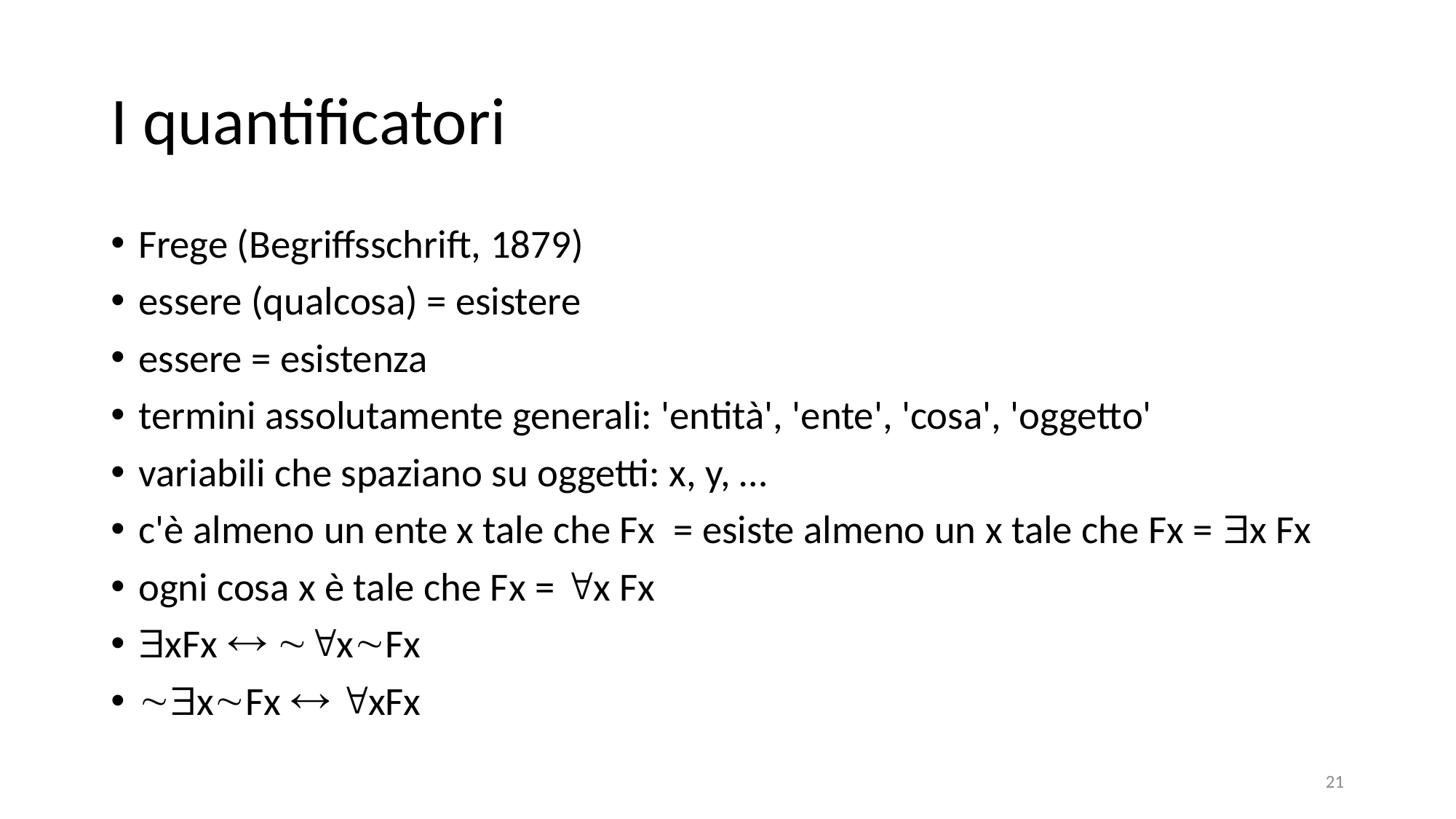

# I quantificatori
Frege (Begriffsschrift, 1879)
essere (qualcosa) = esistere
essere = esistenza
termini assolutamente generali: 'entità', 'ente', 'cosa', 'oggetto'
variabili che spaziano su oggetti: x, y, …
c'è almeno un ente x tale che Fx  = esiste almeno un x tale che Fx = ∃x Fx
ogni cosa x è tale che Fx = ∀x Fx
∃xFx ↔ ∼∀x∼Fx
∼∃x∼Fx ↔ ∀xFx
21